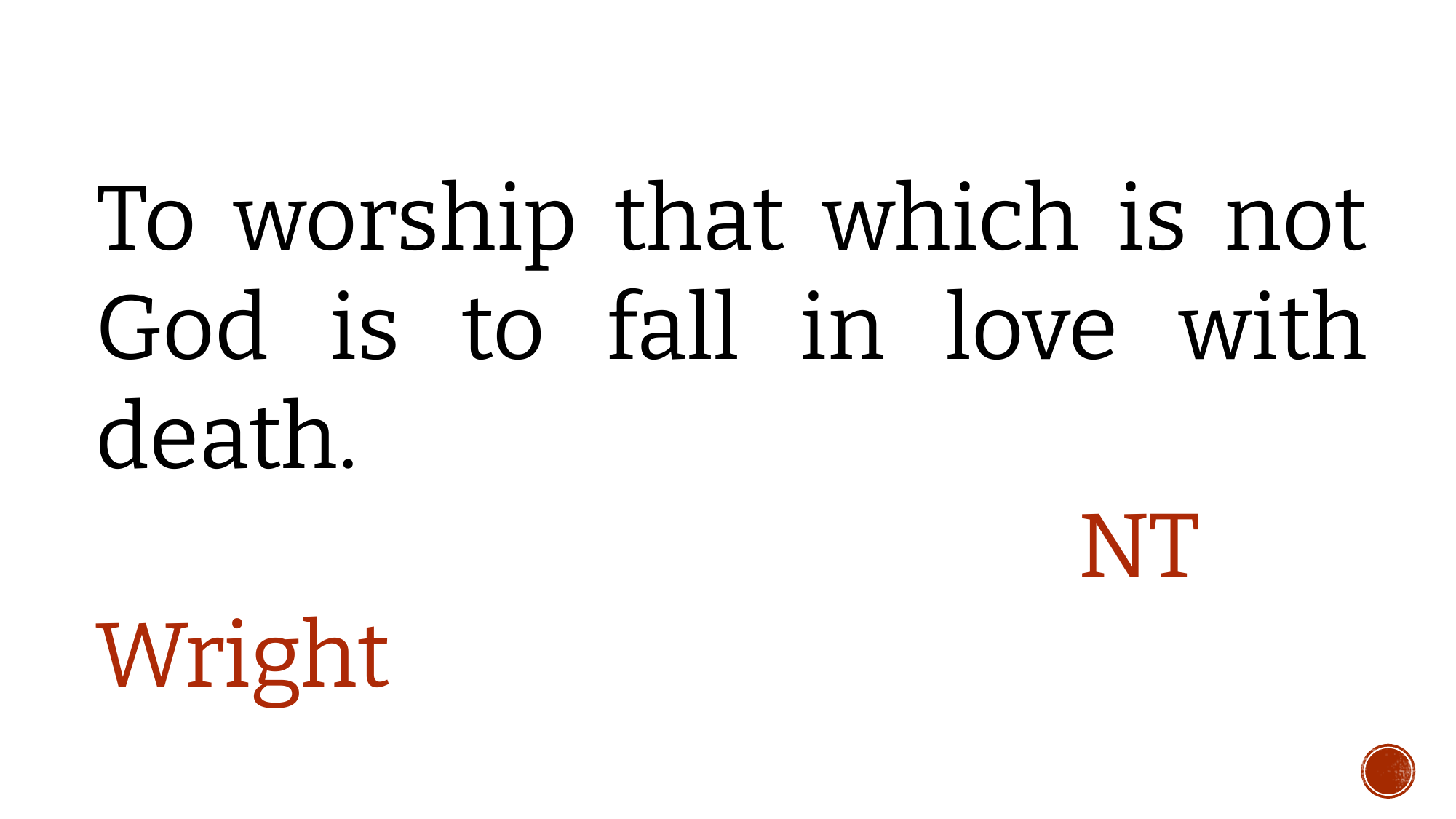

To worship that which is not God is to fall in love with death.
									NT Wright